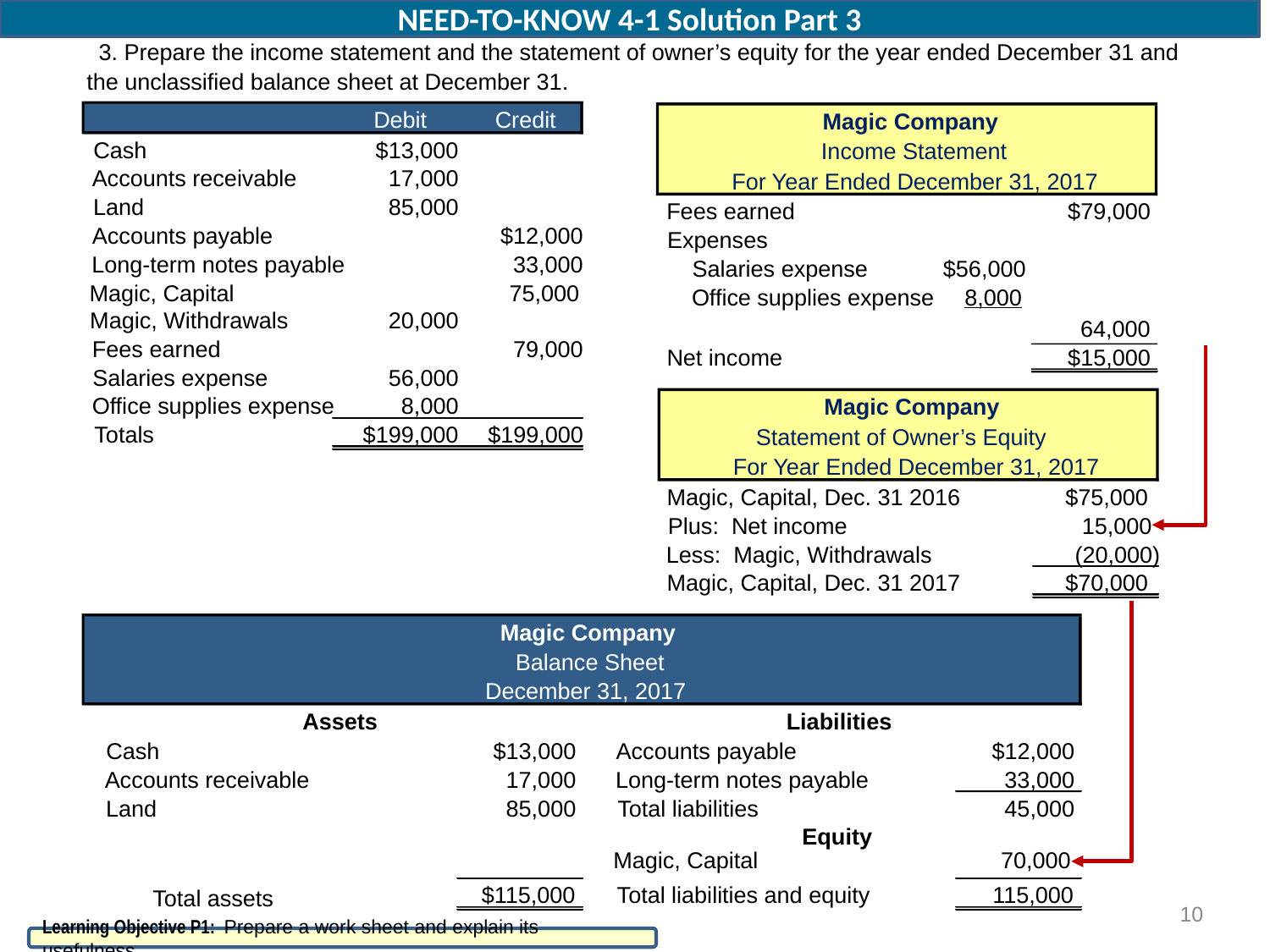

NEED-TO-KNOW 4-1 Solution Part 3
3. Prepare the income statement and the statement of owner’s equity for the year ended December 31 and
the unclassified balance sheet at December 31.

Debit
Credit

Magic Company

Cash
$13,000
Income Statement
Accounts receivable
17,000
For Year Ended December 31, 2017
Land
85,000

Fees earned
$79,000
Accounts payable
$12,000
Expenses
Long-term notes payable
33,000
Salaries expense
$56,000
Magic, Capital
75,000
Office supplies expense
8,000
Magic, Withdrawals
20,000
64,000
Fees earned
79,000
Net income
$15,000

Salaries expense
56,000

Office supplies expense
8,000
Magic Company

Totals
$199,000
$199,000
Statement of Owner’s Equity

For Year Ended December 31, 2017

Magic, Capital, Dec. 31 2016
$75,000
Plus:  Net income
15,000
Less:  Magic, Withdrawals
(20,000)

Magic, Capital, Dec. 31 2017
$70,000

Magic Company
Balance Sheet
December 31, 2017

Assets
Liabilities
Cash
$13,000
Accounts payable
$12,000
Accounts receivable
17,000
Long-term notes payable
33,000

Land
85,000
Total liabilities
45,000
Equity
Magic, Capital
70,000

$115,000
Total liabilities and equity
115,000
Total assets
10

Learning Objective P1:  Prepare a work sheet and explain its usefulness.